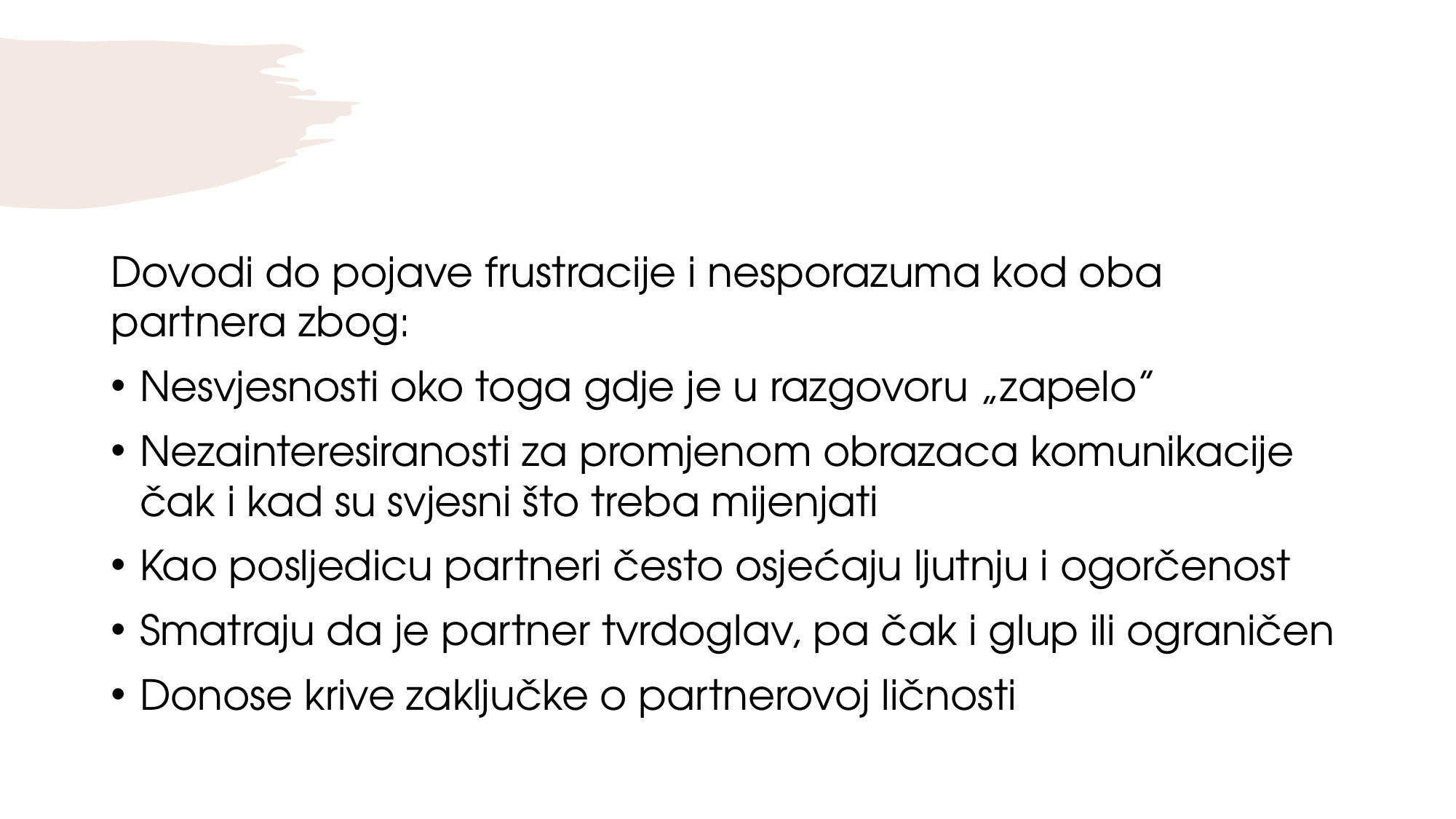

#
Dovodi do pojave frustracije i nesporazuma kod oba partnera zbog:
Nesvjesnosti oko toga gdje je u razgovoru „zapelo”
Nezainteresiranosti za promjenom obrazaca komunikacije čak i kad su svjesni što treba mijenjati
Kao posljedicu partneri često osjećaju ljutnju i ogorčenost
Smatraju da je partner tvrdoglav, pa čak i glup ili ograničen
Donose krive zaključke o partnerovoj ličnosti